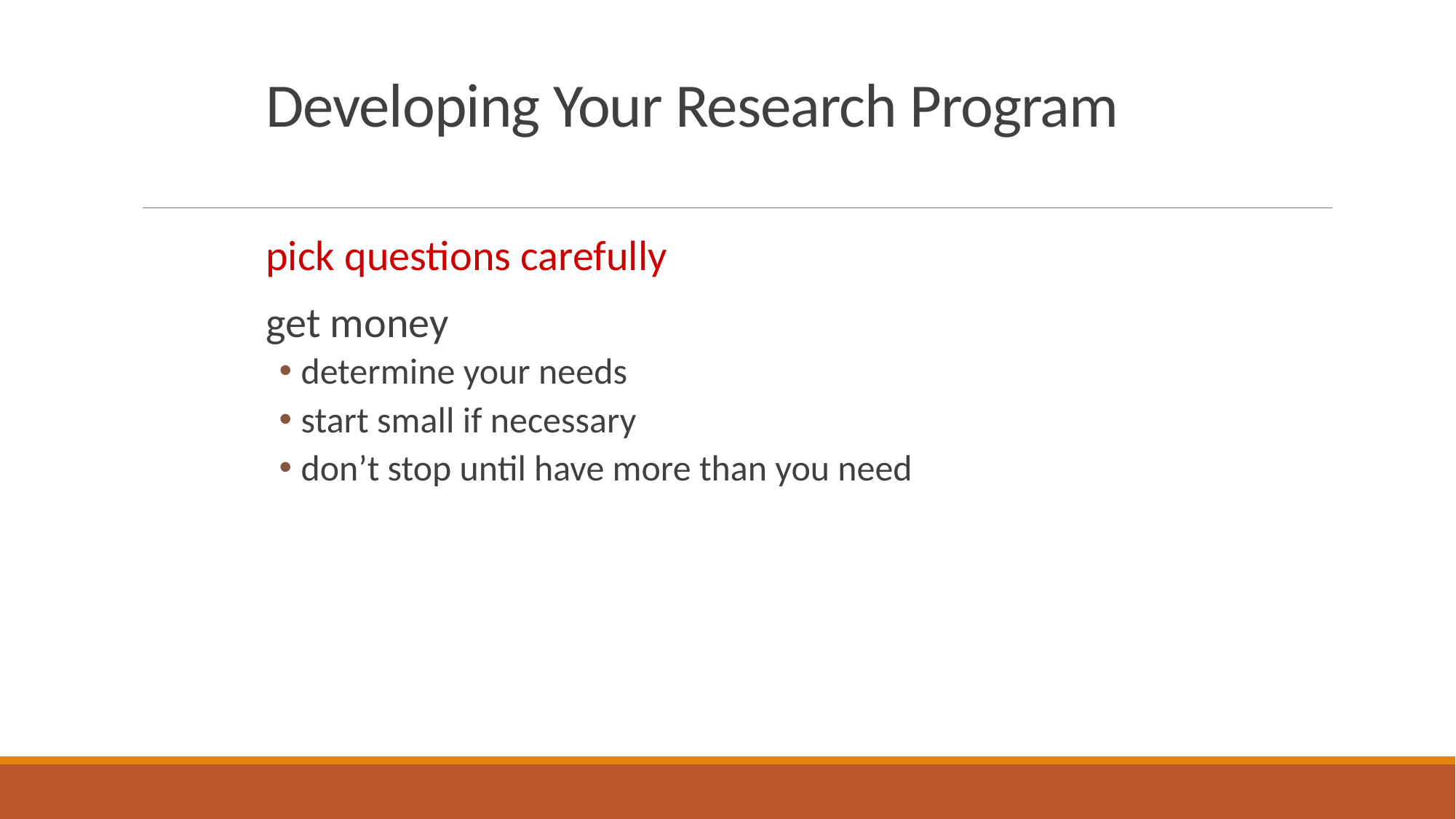

# Developing Your Research Program
pick questions carefully
get money
determine your needs
start small if necessary
don’t stop until have more than you need